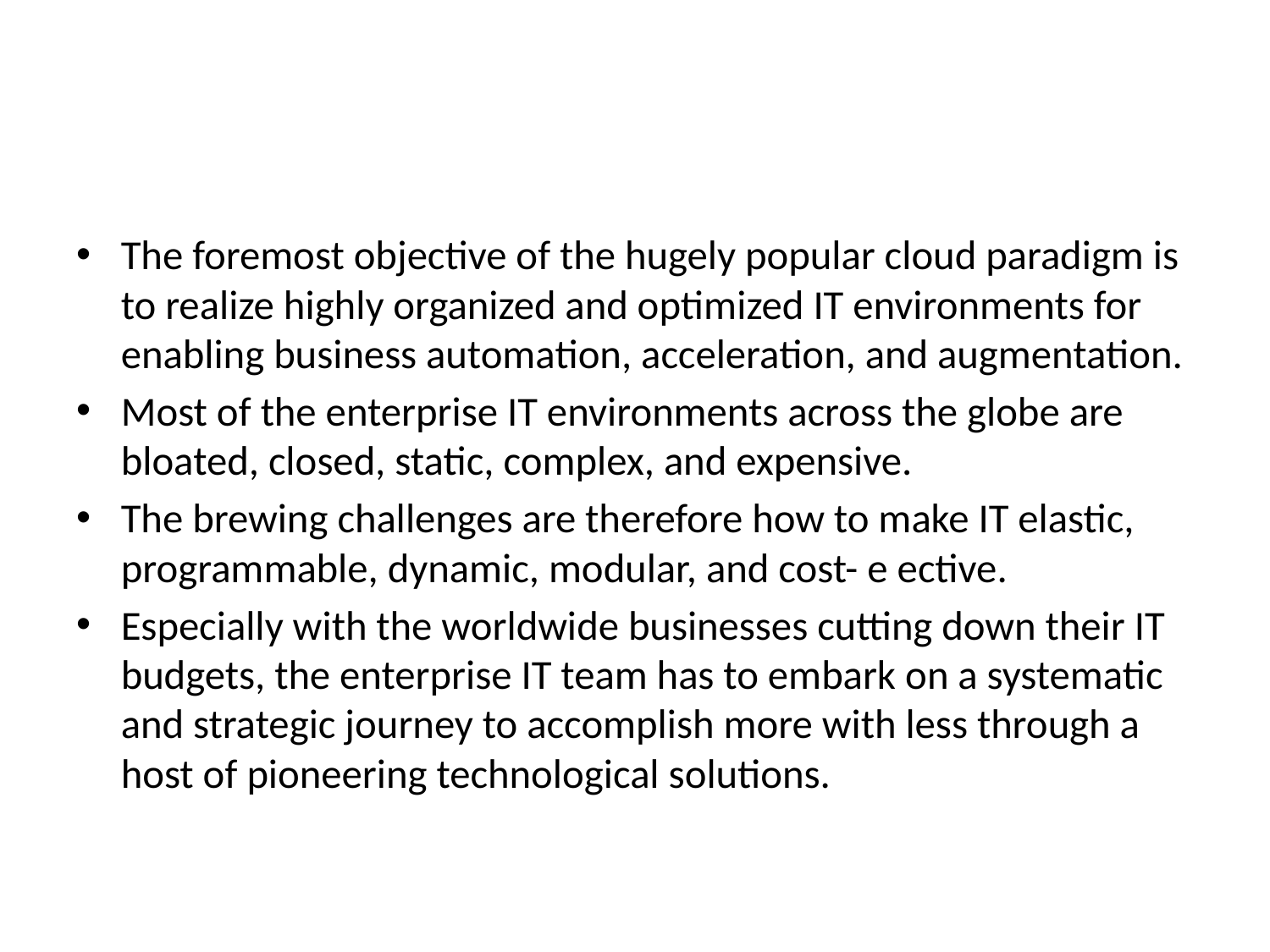

#
The foremost objective of the hugely popular cloud paradigm is to realize highly organized and optimized IT environments for enabling business automation, acceleration, and augmentation.
Most of the enterprise IT environments across the globe are bloated, closed, static, complex, and expensive.
The brewing challenges are therefore how to make IT elastic, programmable, dynamic, modular, and cost- e ective.
Especially with the worldwide businesses cutting down their IT budgets, the enterprise IT team has to embark on a systematic and strategic journey to accomplish more with less through a host of pioneering technological solutions.